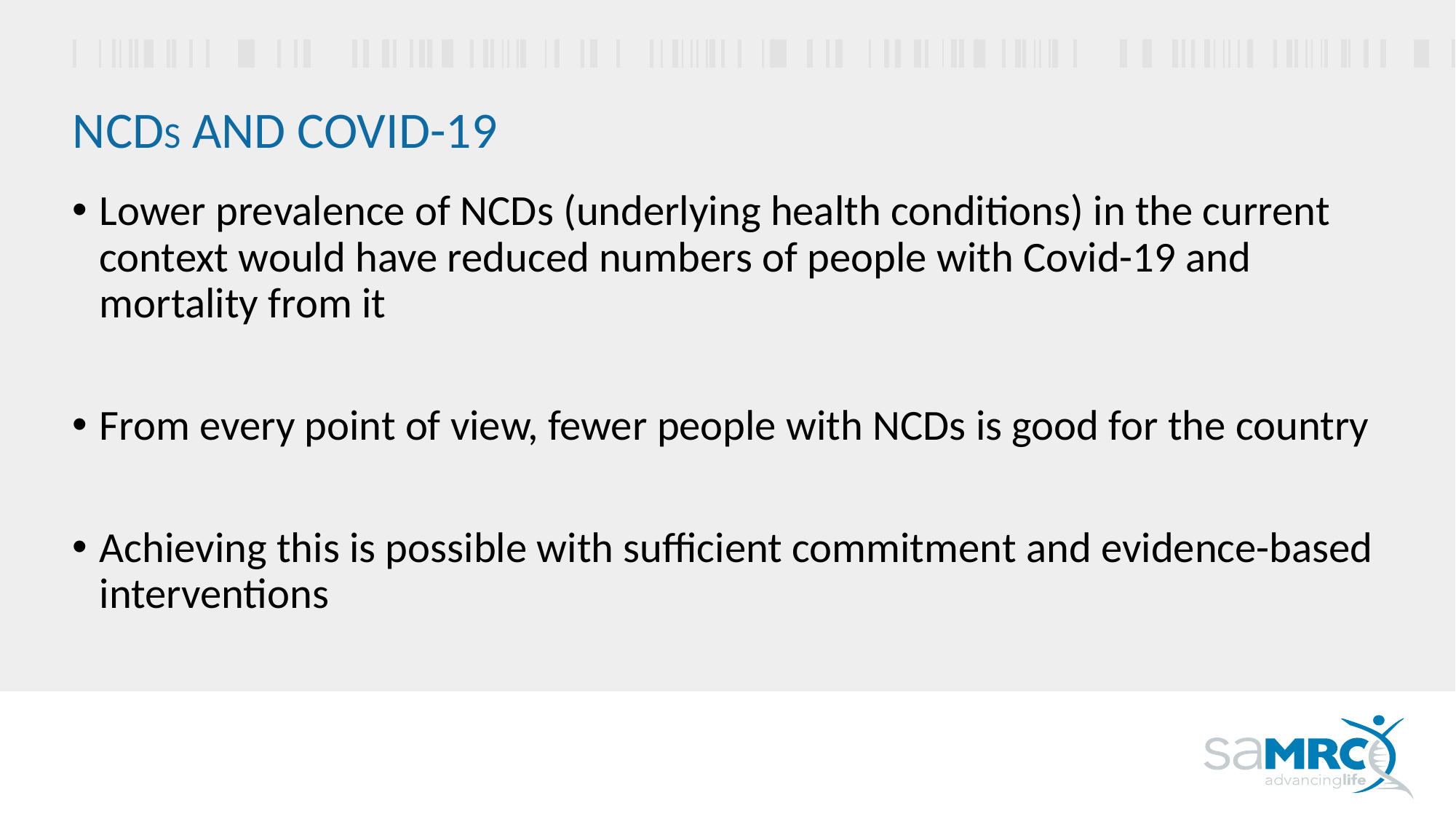

# NCDs and Covid-19
Lower prevalence of NCDs (underlying health conditions) in the current context would have reduced numbers of people with Covid-19 and mortality from it

From every point of view, fewer people with NCDs is good for the country

Achieving this is possible with sufficient commitment and evidence-based interventions